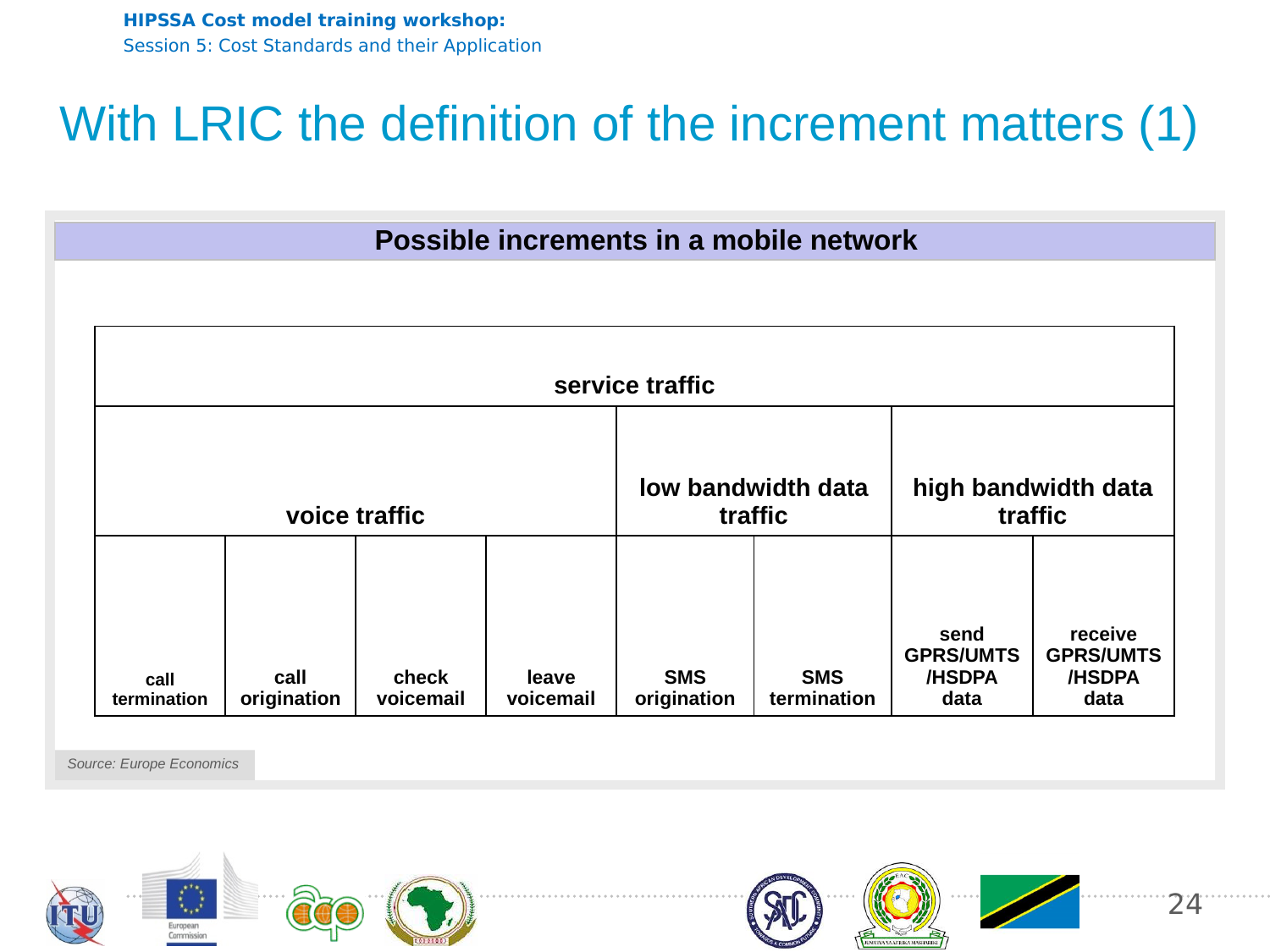

# With LRIC the definition of the increment matters (1)

   Possible increments in a mobile network
| service traffic |  |  |  |  |  |  |  |
| --- | --- | --- | --- | --- | --- | --- | --- |
| voice traffic |  |  |  | low bandwidth data traffic |  | high bandwidth data traffic |  |
| call termination | call origination | check voicemail | leave voicemail | SMS origination | SMS termination | send GPRS/UMTS/HSDPA data | receive GPRS/UMTS/HSDPA data |
Source: Europe Economics
24